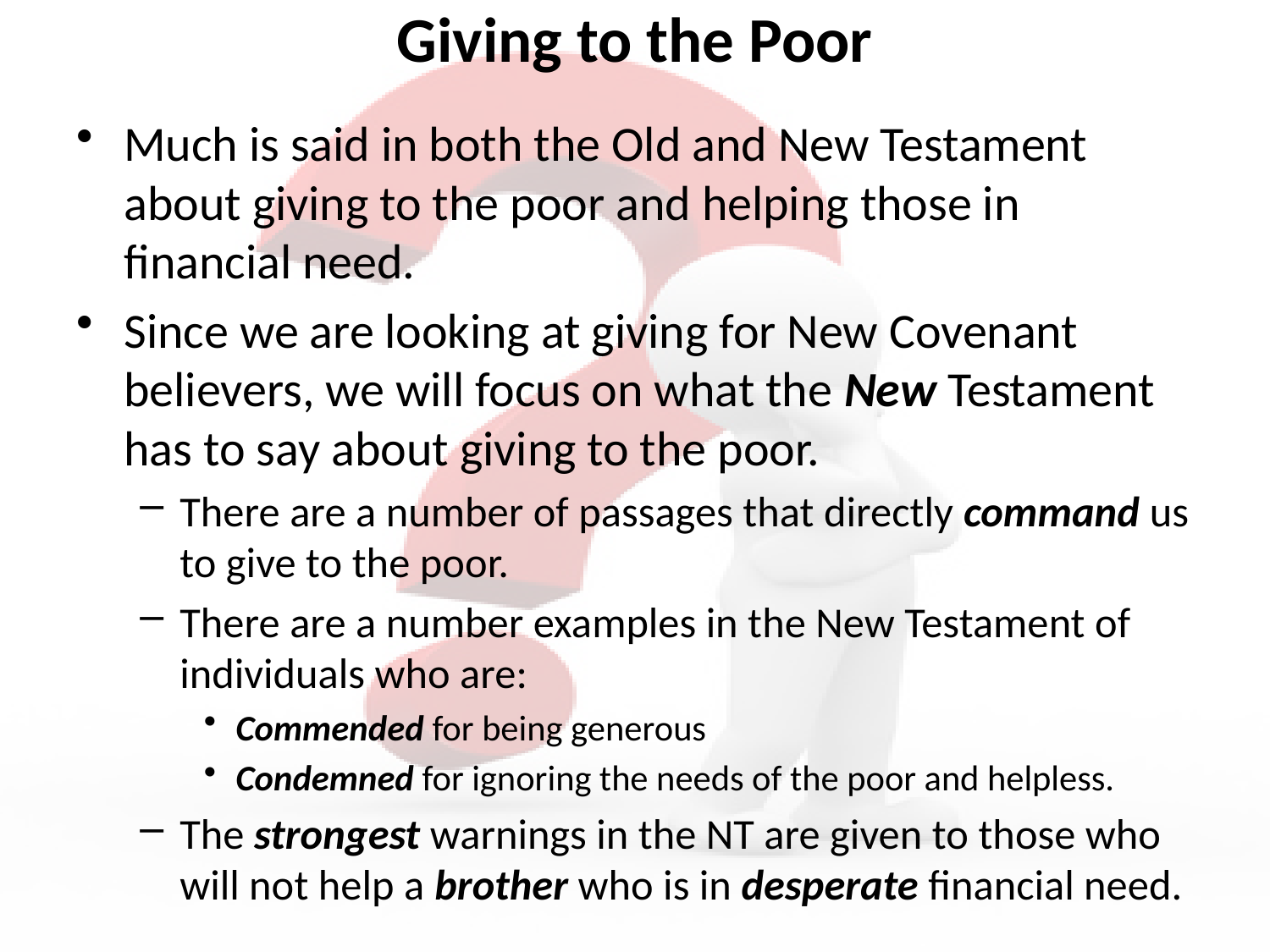

# Giving to the Poor
Much is said in both the Old and New Testament about giving to the poor and helping those in financial need.
Since we are looking at giving for New Covenant believers, we will focus on what the New Testament has to say about giving to the poor.
There are a number of passages that directly command us to give to the poor.
There are a number examples in the New Testament of individuals who are:
Commended for being generous
Condemned for ignoring the needs of the poor and helpless.
The strongest warnings in the NT are given to those who will not help a brother who is in desperate financial need.